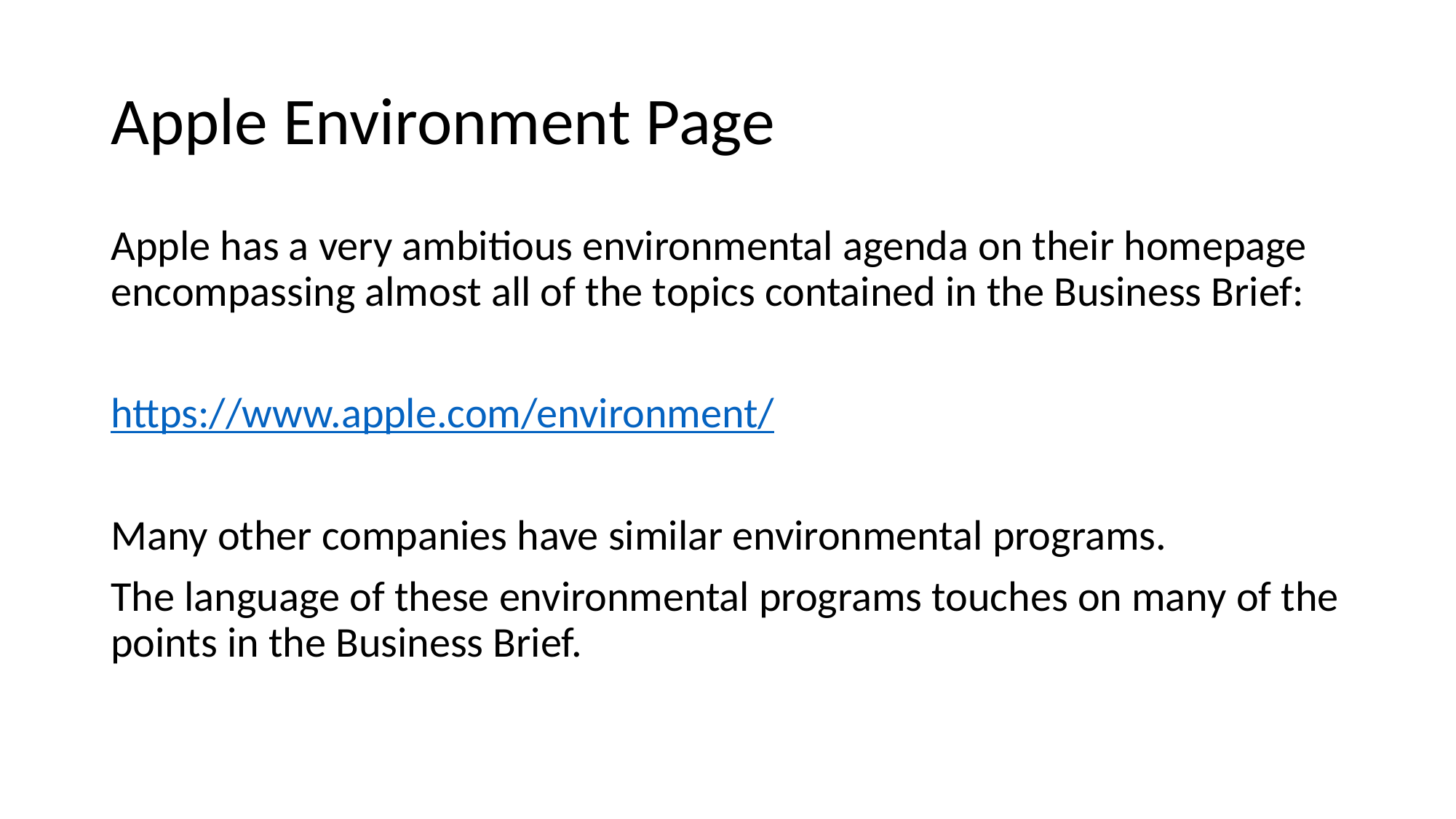

# Apple Environment Page
Apple has a very ambitious environmental agenda on their homepage encompassing almost all of the topics contained in the Business Brief:

https://www.apple.com/environment/

Many other companies have similar environmental programs.
The language of these environmental programs touches on many of the points in the Business Brief.